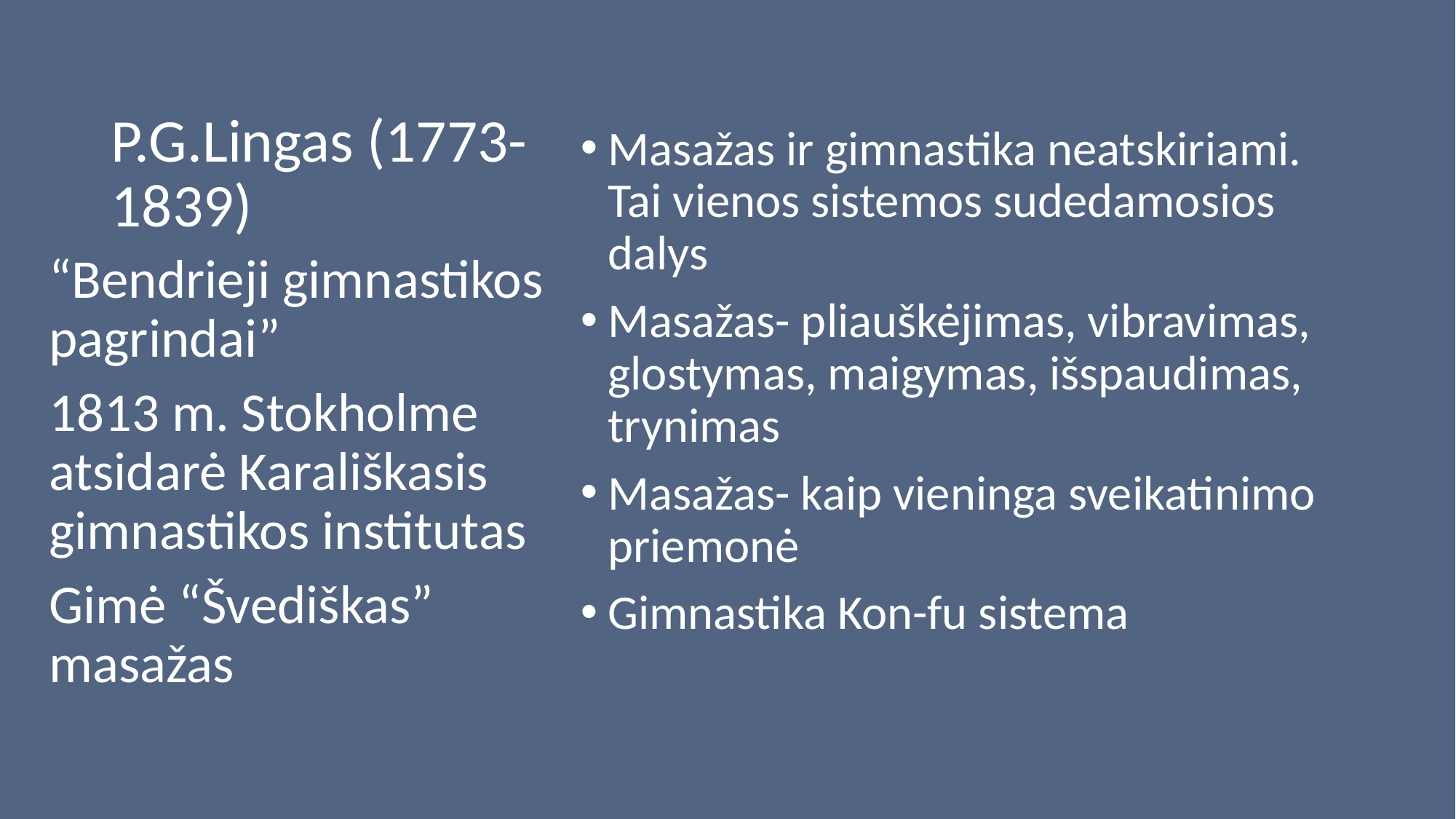

# P.G.Lingas (1773-1839)
Masažas ir gimnastika neatskiriami. Tai vienos sistemos sudedamosios dalys
Masažas- pliauškėjimas, vibravimas, glostymas, maigymas, išspaudimas, trynimas
Masažas- kaip vieninga sveikatinimo priemonė
Gimnastika Kon-fu sistema

“Bendrieji gimnastikos pagrindai”
1813 m. Stokholme atsidarė Karališkasis gimnastikos institutas
Gimė “Švediškas” masažas